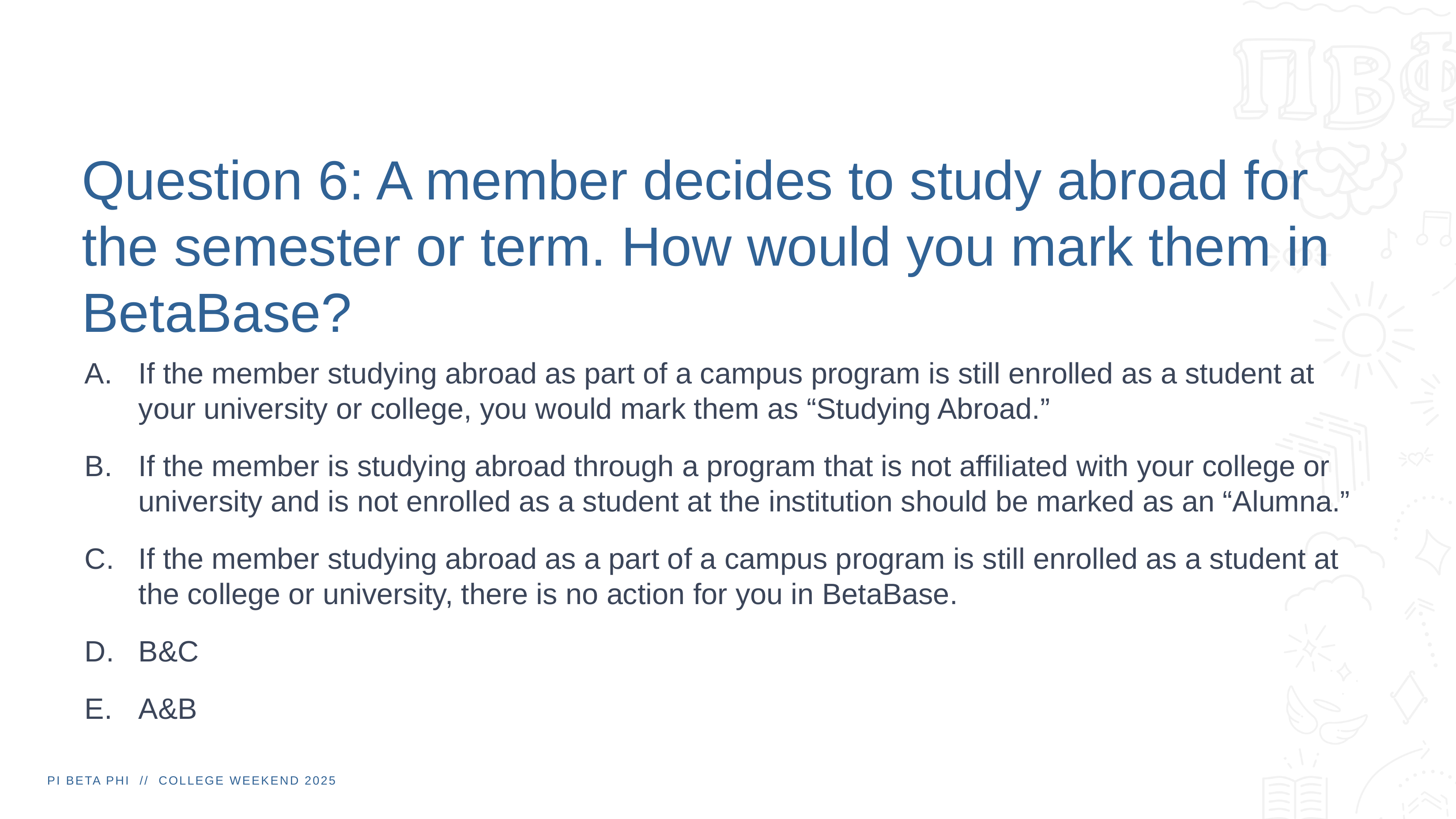

# Question 6: A member decides to study abroad for the semester or term. How would you mark them in BetaBase?
If the member studying abroad as part of a campus program is still enrolled as a student at your university or college, you would mark them as “Studying Abroad.”
If the member is studying abroad through a program that is not affiliated with your college or university and is not enrolled as a student at the institution should be marked as an “Alumna.”
If the member studying abroad as a part of a campus program is still enrolled as a student at the college or university, there is no action for you in BetaBase.
B&C
A&B